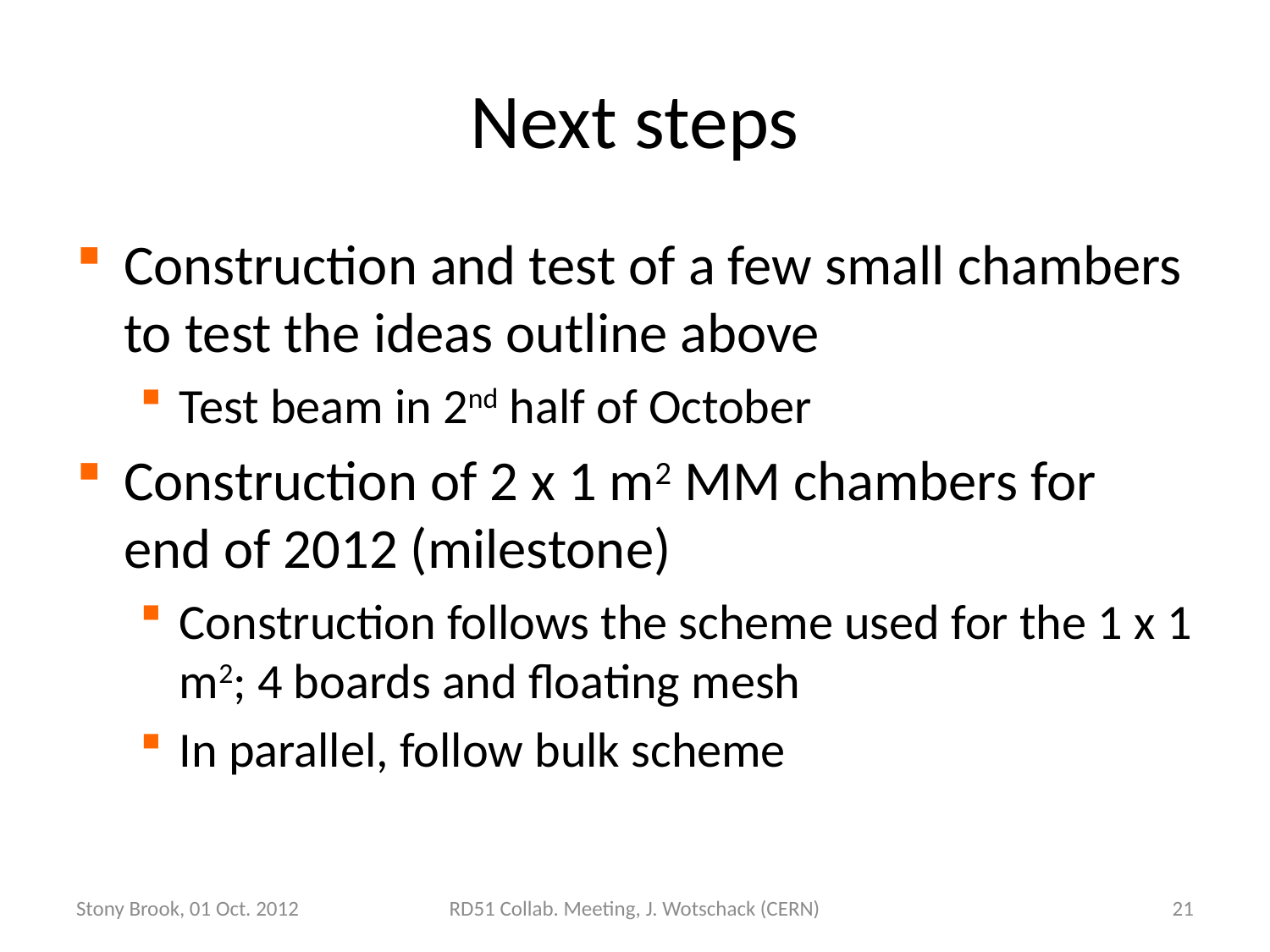

# Next steps
Construction and test of a few small chambers to test the ideas outline above
Test beam in 2nd half of October
Construction of 2 x 1 m2 MM chambers for end of 2012 (milestone)
Construction follows the scheme used for the 1 x 1 m2; 4 boards and floating mesh
In parallel, follow bulk scheme
Stony Brook, 01 Oct. 2012
RD51 Collab. Meeting, J. Wotschack (CERN)
21